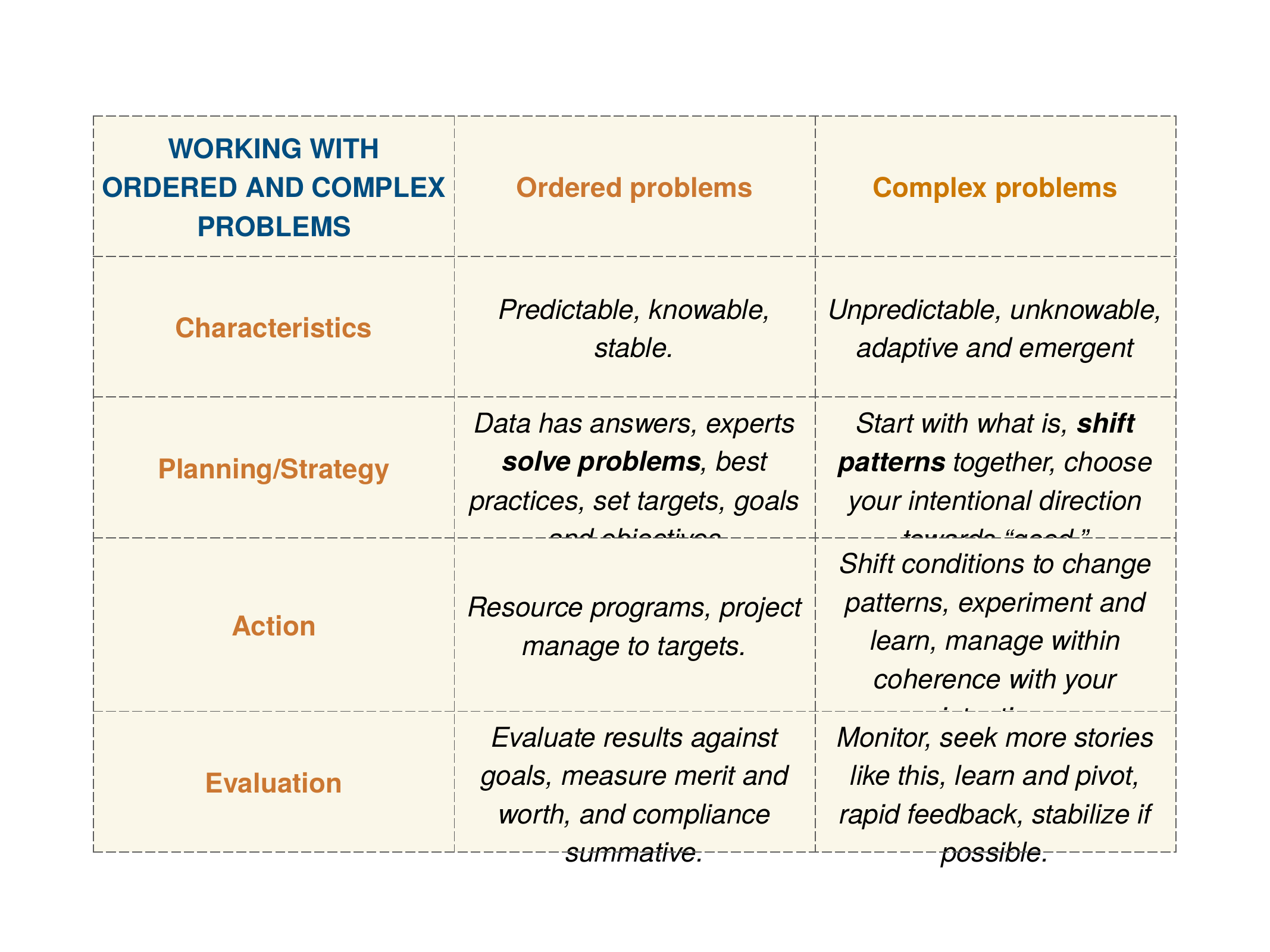

| WORKING WITH ORDERED AND COMPLEX PROBLEMS | Ordered problems | Complex problems |
| --- | --- | --- |
| Characteristics | Predictable, knowable, stable. | Unpredictable, unknowable, adaptive and emergent |
| Planning/Strategy | Data has answers, experts solve problems, best practices, set targets, goals and objectives | Start with what is, shift patterns together, choose your intentional direction towards “good.” |
| Action | Resource programs, project manage to targets. | Shift conditions to change patterns, experiment and learn, manage within coherence with your intention. |
| Evaluation | Evaluate results against goals, measure merit and worth, and compliance summative. | Monitor, seek more stories like this, learn and pivot, rapid feedback, stabilize if possible. |
Complexity